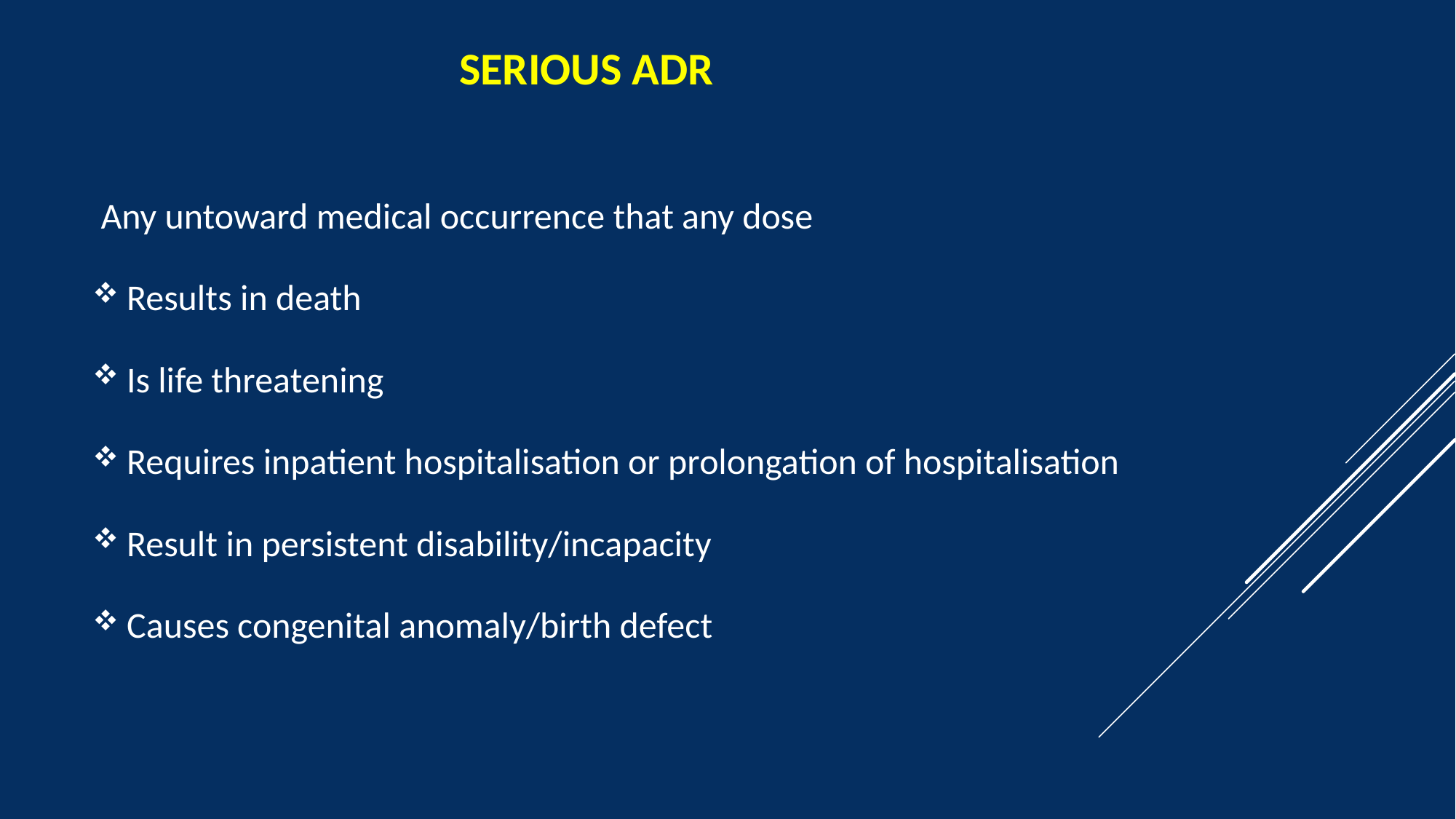

# SERIOUS adr
 Any untoward medical occurrence that any dose
Results in death
Is life threatening
Requires inpatient hospitalisation or prolongation of hospitalisation
Result in persistent disability/incapacity
Causes congenital anomaly/birth defect